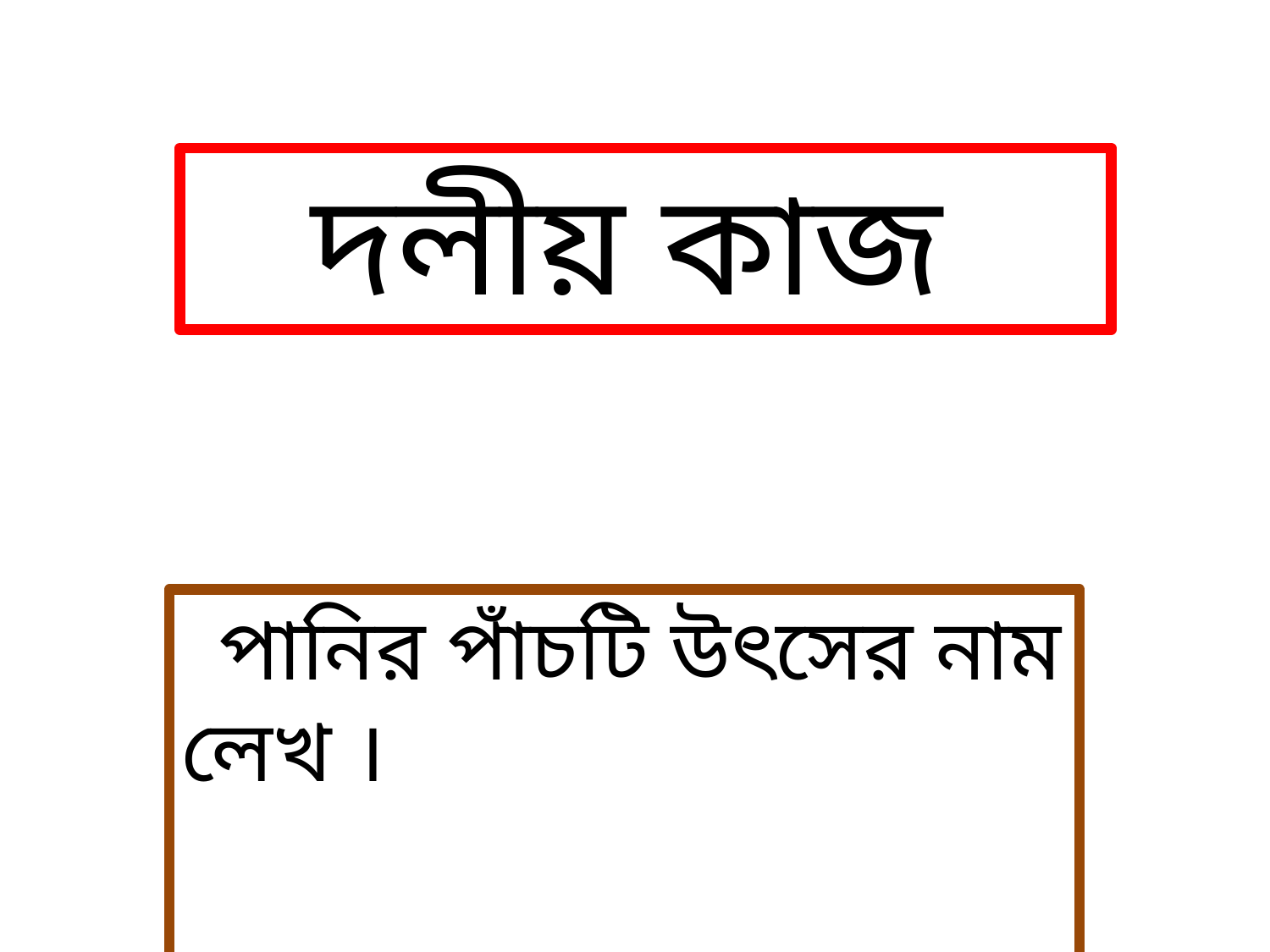

দলীয় কাজ
  পানির পাঁচটি উৎসের নাম লেখ ।